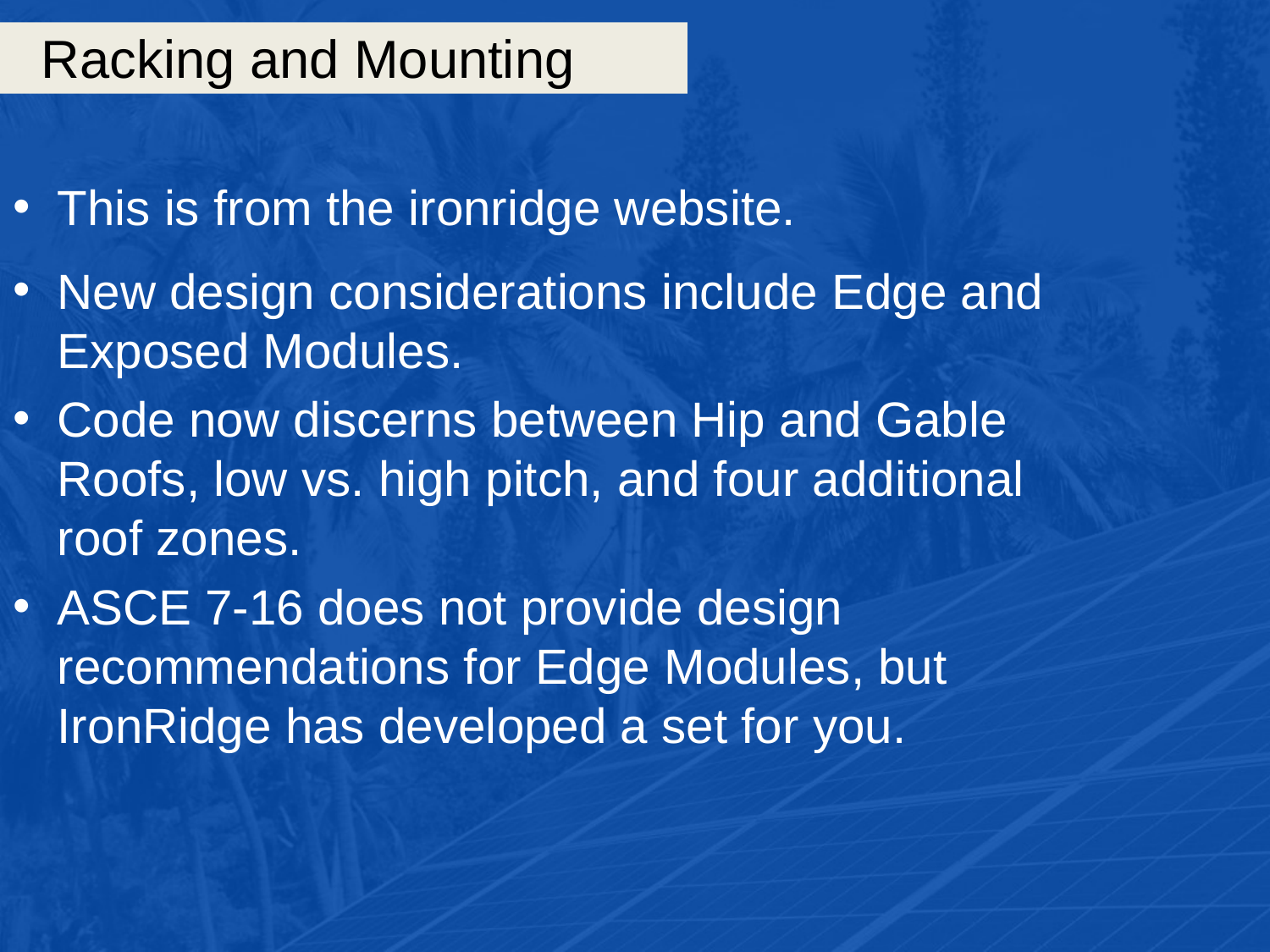

# Racking and Mounting
This is from the ironridge website.
New design considerations include Edge and Exposed Modules.
Code now discerns between Hip and Gable Roofs, low vs. high pitch, and four additional roof zones.
ASCE 7-16 does not provide design recommendations for Edge Modules, but IronRidge has developed a set for you.